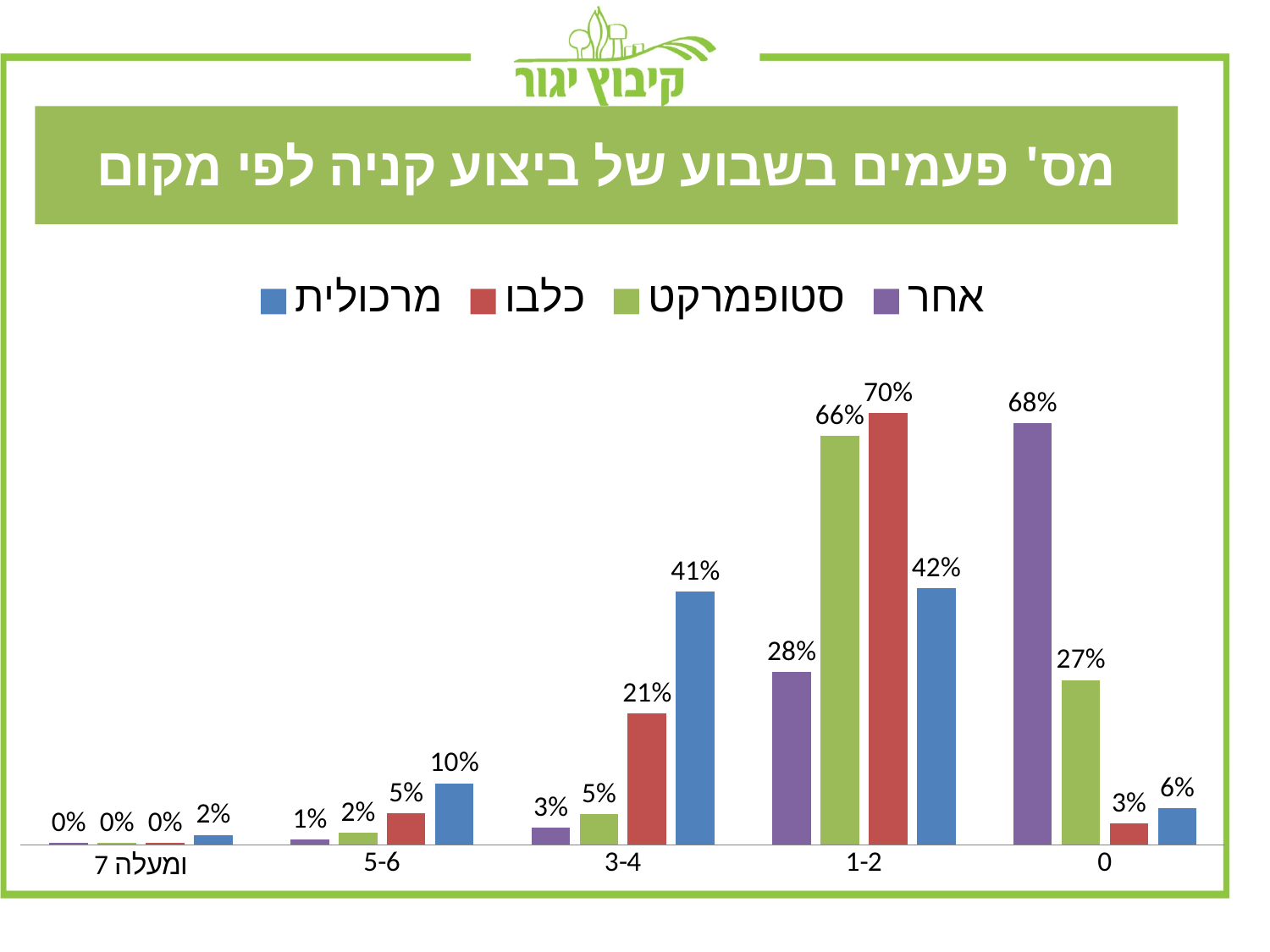

# מס' פעמים בשבוע של ביצוע קניה לפי מקום

### Chart

| Category | מרכולית | כלבו | סטופמרקט | אחר |
|---|---|---|---|---|
| 0 | 0.05929919137466307 | 0.03494623655913978 | 0.26648351648351637 | 0.6821917808219176 |
| 1-2 | 0.41509433962264175 | 0.6989247311827957 | 0.6620879120879123 | 0.27945205479452057 |
| 3-4 | 0.40970350404312655 | 0.21236559139784952 | 0.04945054945054947 | 0.027397260273972608 |
| 5-6 | 0.09973045822102429 | 0.0510752688172043 | 0.019230769230769246 | 0.008219178082191777 |
| 7 ומעלה | 0.016172506738544475 | 0.0026881720430107546 | 0.00274725274725275 | 0.0027397260273972616 |